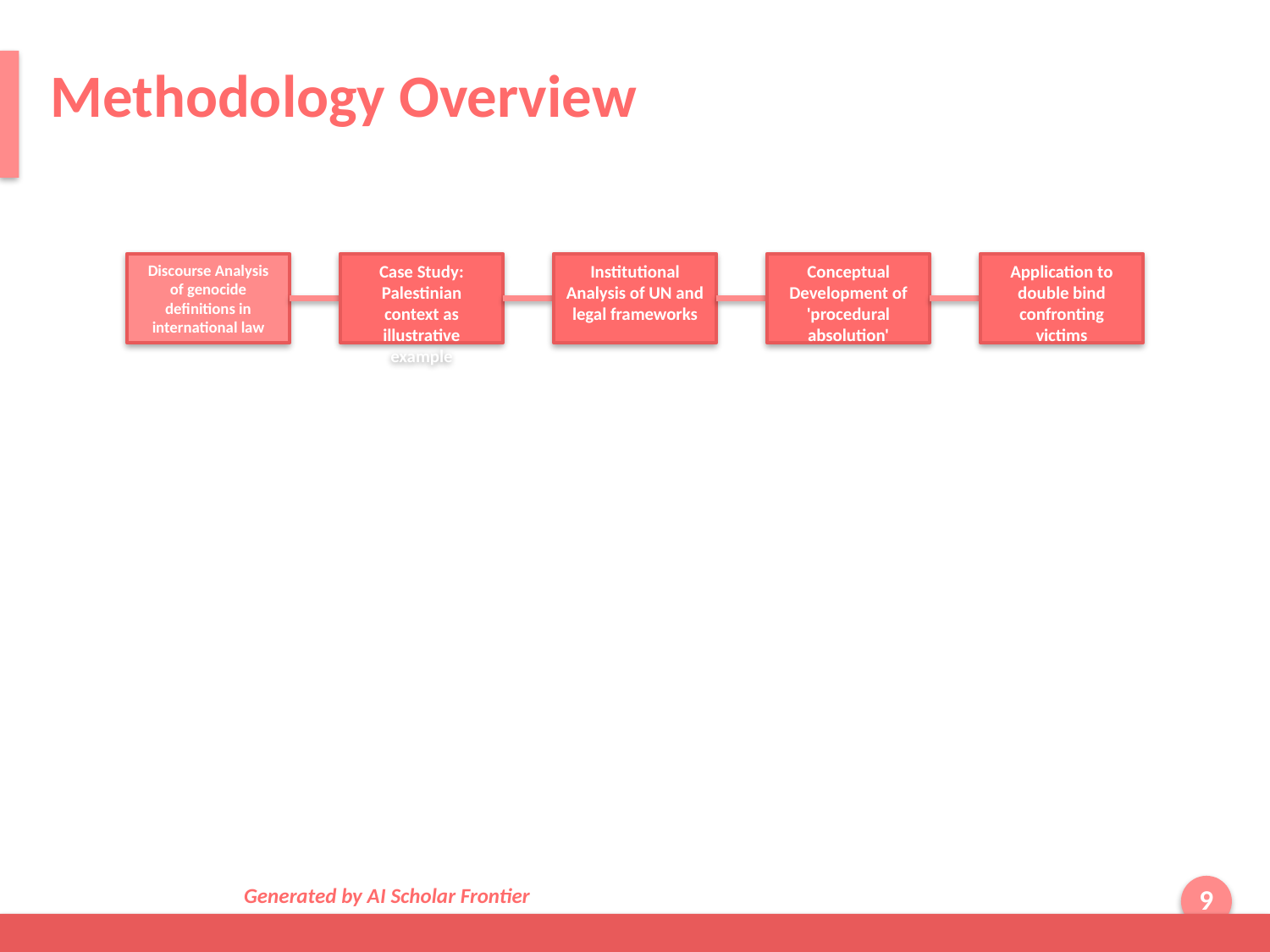

Methodology Overview
Discourse Analysis of genocide definitions in international law
Case Study: Palestinian context as illustrative example
Institutional Analysis of UN and legal frameworks
Conceptual Development of 'procedural absolution'
Application to double bind confronting victims
Generated by AI Scholar Frontier

9